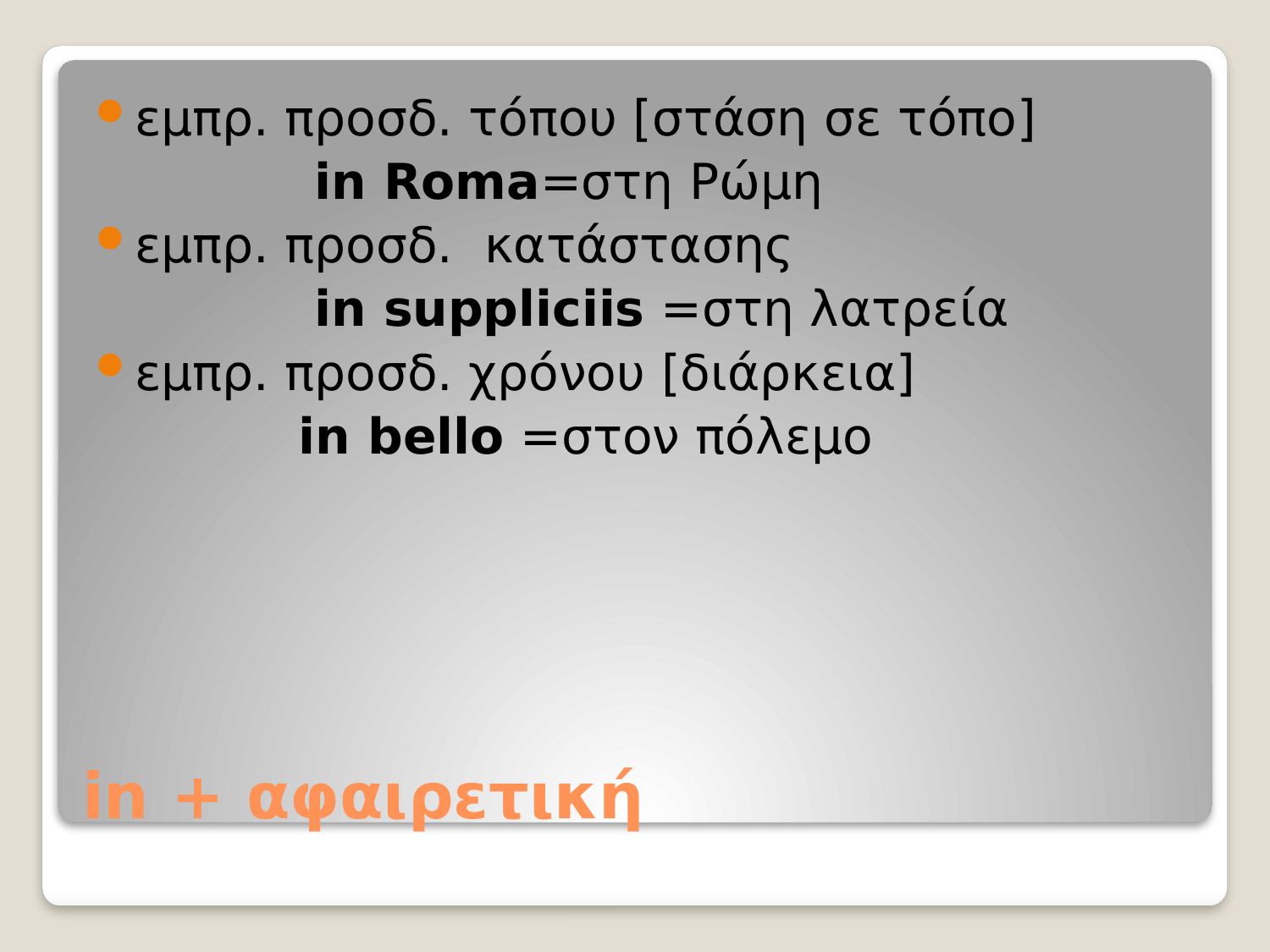

εμπρ. προσδ. τόπου [στάση σε τόπο]
              in Roma=στη Ρώμη
εμπρ. προσδ.  κατάστασης
              in suppliciis =στη λατρεία
εμπρ. προσδ. χρόνου [διάρκεια]
             in bello =στον πόλεμο
# in + αφαιρετική